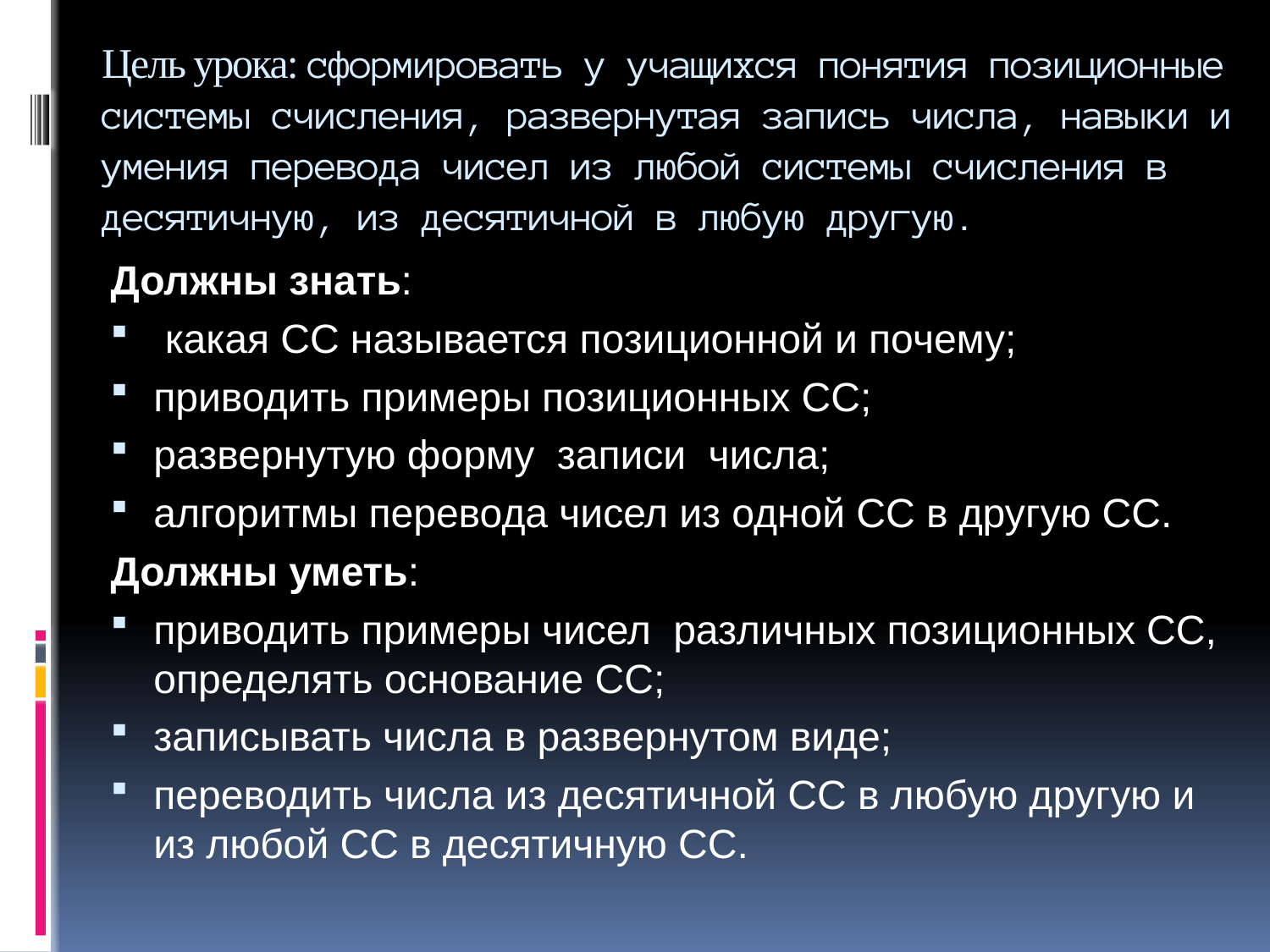

# Цель урока: сформировать у учащихся понятия позиционные системы счисления, развернутая запись числа, навыки и умения перевода чисел из любой системы счисления в десятичную, из десятичной в любую другую.
Должны знать:
 какая СС называется позиционной и почему;
приводить примеры позиционных СС;
развернутую форму  записи  числа;
алгоритмы перевода чисел из одной СС в другую СС.
Должны уметь:
приводить примеры чисел  различных позиционных СС, определять основание СС;
записывать числа в развернутом виде;
переводить числа из десятичной СС в любую другую и из любой СС в десятичную СС.